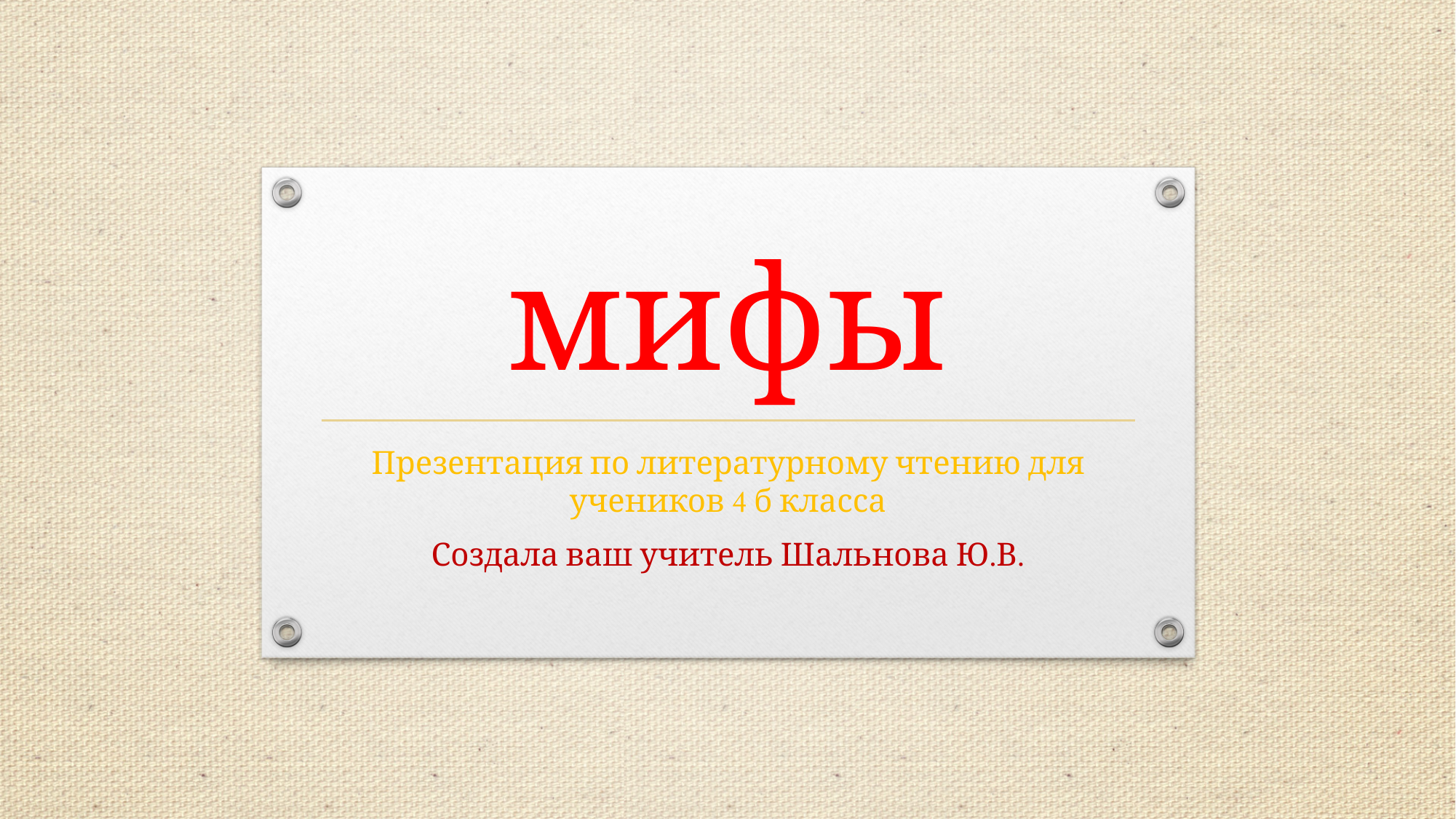

# мифы
Презентация по литературному чтению для учеников 4 б класса
Создала ваш учитель Шальнова Ю.В.